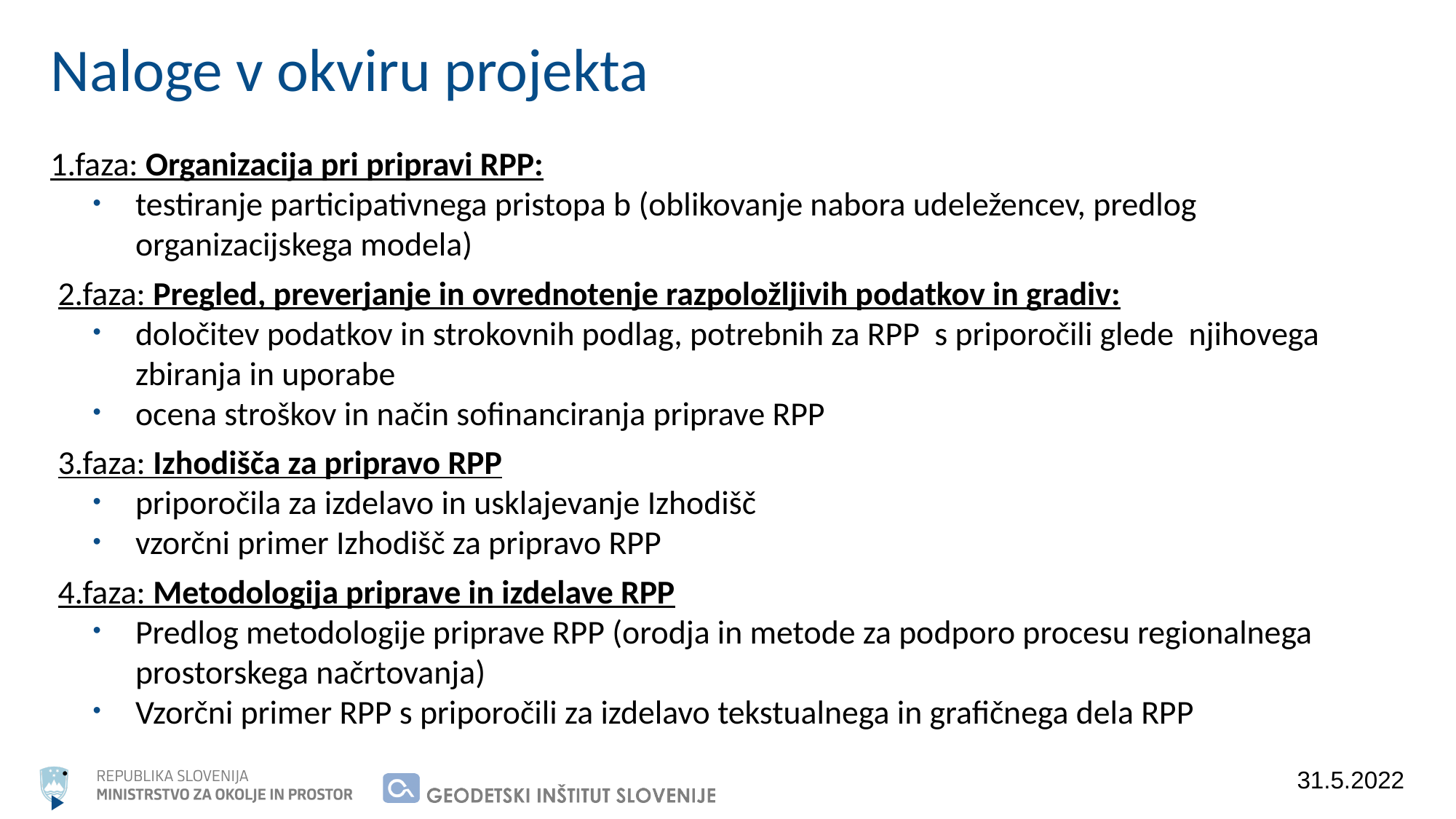

# Naloge v okviru projekta

1.faza: Organizacija pri pripravi RPP:
testiranje participativnega pristopa b (oblikovanje nabora udeležencev, predlog organizacijskega modela)
 2.faza: Pregled, preverjanje in ovrednotenje razpoložljivih podatkov in gradiv:
določitev podatkov in strokovnih podlag, potrebnih za RPP  s priporočili glede  njihovega zbiranja in uporabe
ocena stroškov in način sofinanciranja priprave RPP
 3.faza: Izhodišča za pripravo RPP
priporočila za izdelavo in usklajevanje Izhodišč
vzorčni primer Izhodišč za pripravo RPP
 4.faza: Metodologija priprave in izdelave RPP
Predlog metodologije priprave RPP (orodja in metode za podporo procesu regionalnega prostorskega načrtovanja)
Vzorčni primer RPP s priporočili za izdelavo tekstualnega in grafičnega dela RPP
.

31.5.2022